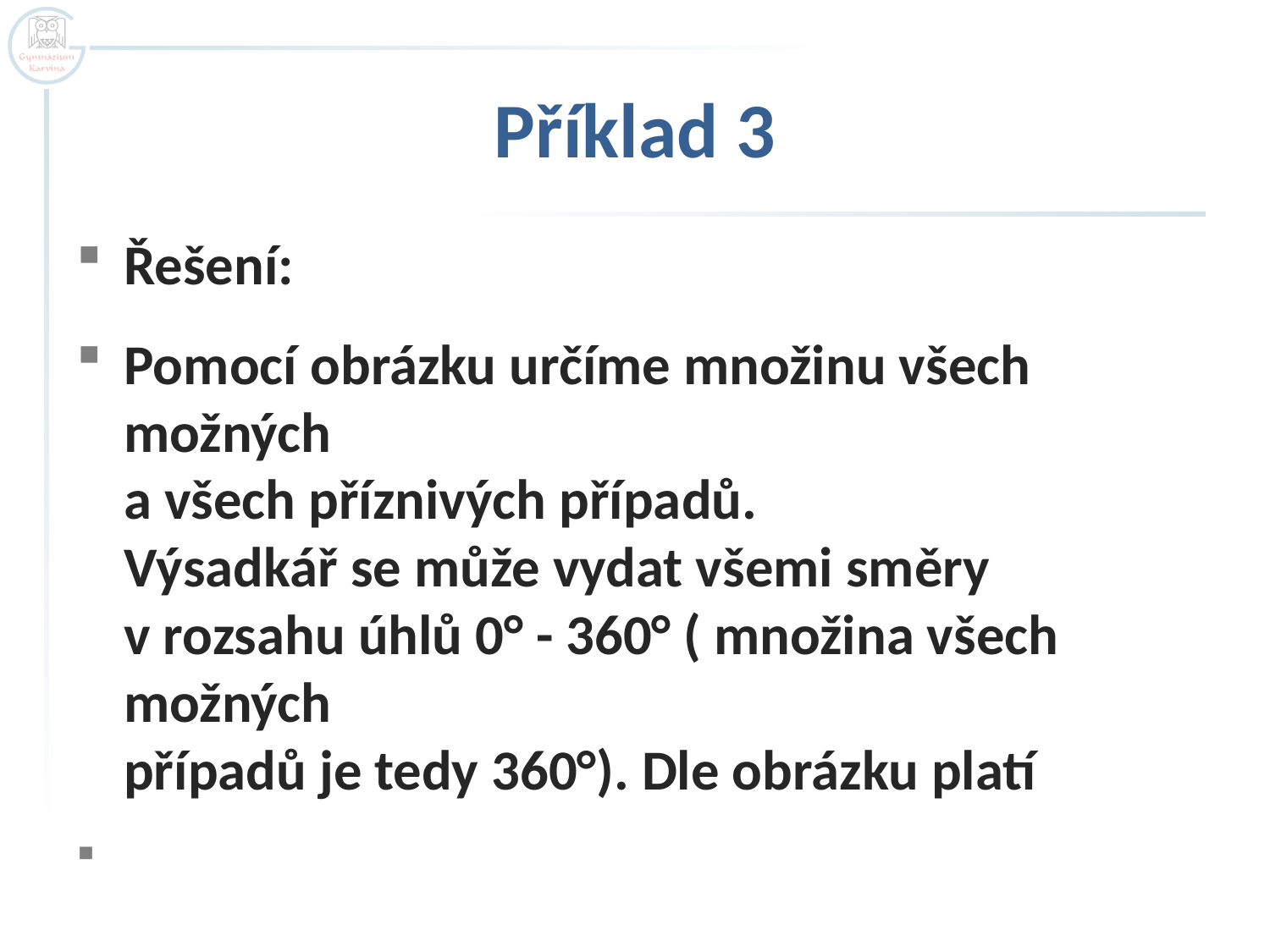

# Příklad 3
Řešení:
Pomocí obrázku určíme množinu všech možných
a všech příznivých případů.
Výsadkář se může vydat všemi směry
v rozsahu úhlů 0° - 360° ( množina všech možných
případů je tedy 360°). Dle obrázku platí